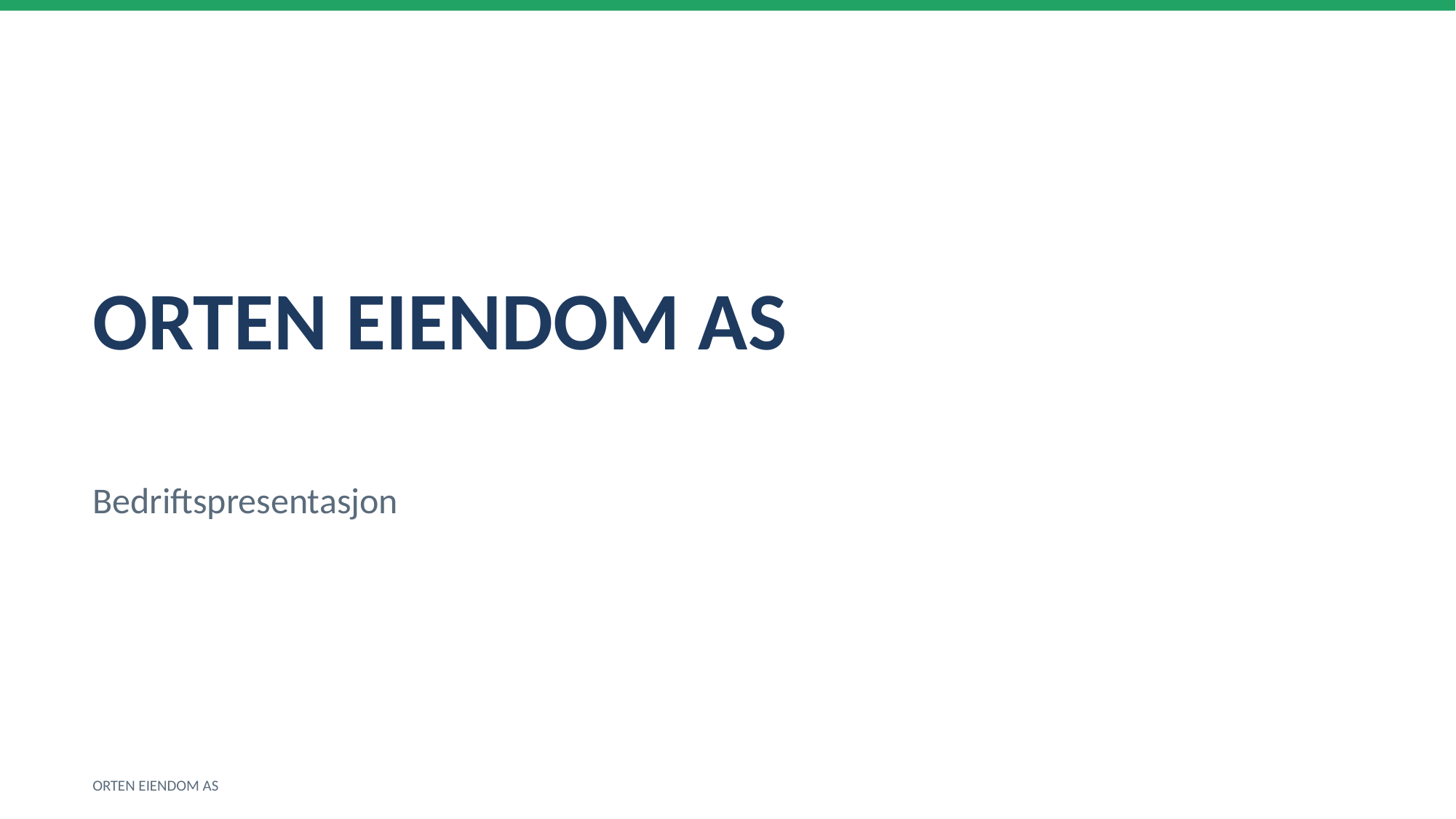

ORTEN EIENDOM AS
Bedriftspresentasjon
ORTEN EIENDOM AS